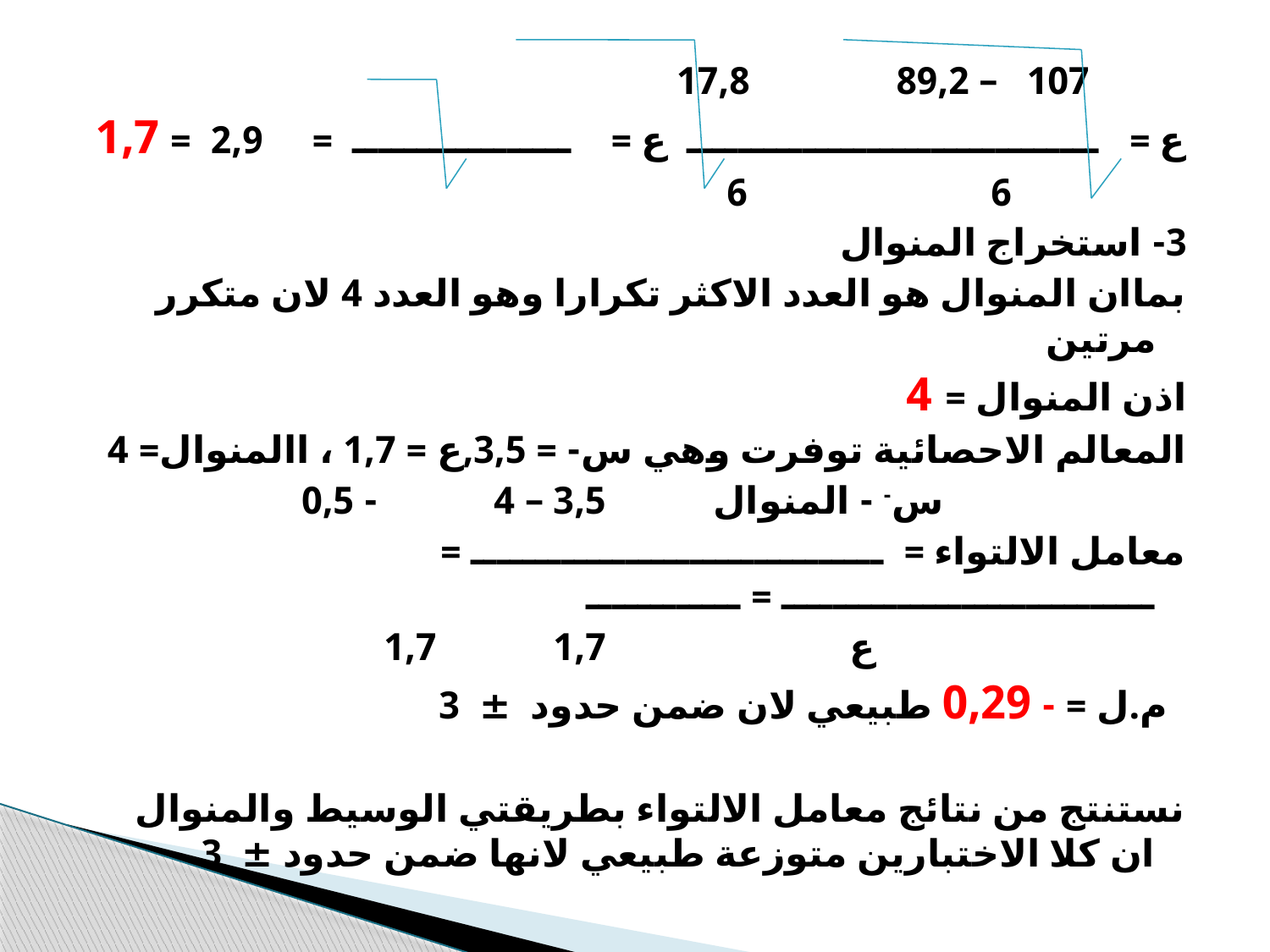

107   – 89,2               17,8
ع =   ــــــــــــــــــــــــــــــــ  ع =    ـــــــــــــــــ  =     2,9  = 1,7
                  6                         6
3- استخراج المنوال
بماان المنوال هو العدد الاكثر تكرارا وهو العدد 4 لان متكرر مرتين
اذن المنوال = 4
المعالم الاحصائية توفرت وهي س- = 3,5,ع = 1,7 ، االمنوال= 4
                         س- - المنوال           3,5 – 4            - 0,5
معامل الالتواء =  ــــــــــــــــــــــــــــــــ =  ـــــــــــــــــــــــــــــ = ــــــــــــ
                                ع                         1,7            1,7
  م.ل = - 0,29 طبيعي لان ضمن حدود  ±  3

نستنتج من نتائج معامل الالتواء بطريقتي الوسيط والمنوال ان كلا الاختبارين متوزعة طبيعي لانها ضمن حدود ±  3